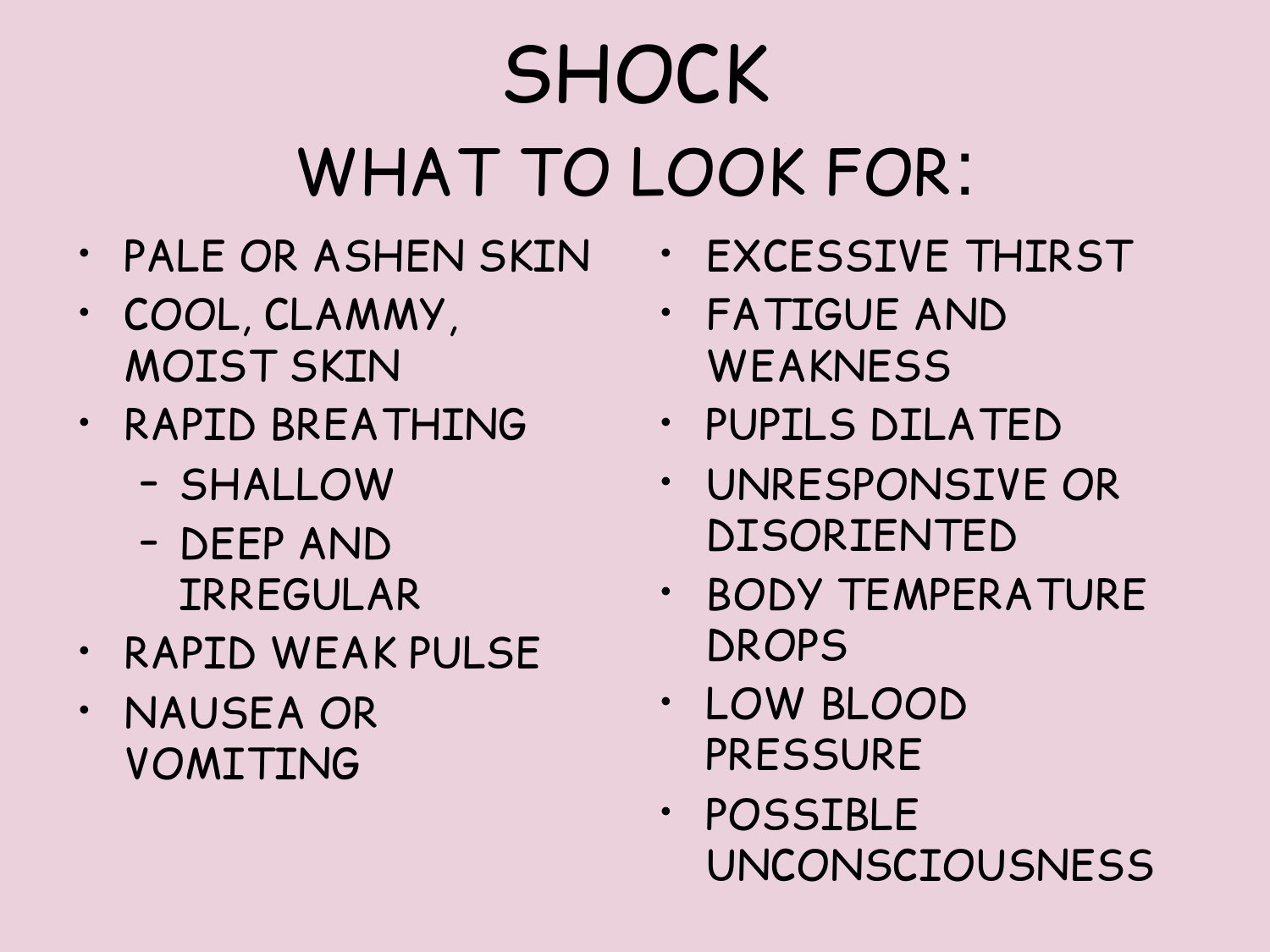

# SHOCK WHAT TO LOOK FOR:
PALE OR ASHEN SKIN
COOL, CLAMMY, MOIST SKIN
RAPID BREATHING
SHALLOW
DEEP AND IRREGULAR
RAPID WEAK PULSE
NAUSEA OR VOMITING
EXCESSIVE THIRST
FATIGUE AND WEAKNESS
PUPILS DILATED
UNRESPONSIVE OR DISORIENTED
BODY TEMPERATURE DROPS
LOW BLOOD PRESSURE
POSSIBLE UNCONSCIOUSNESS